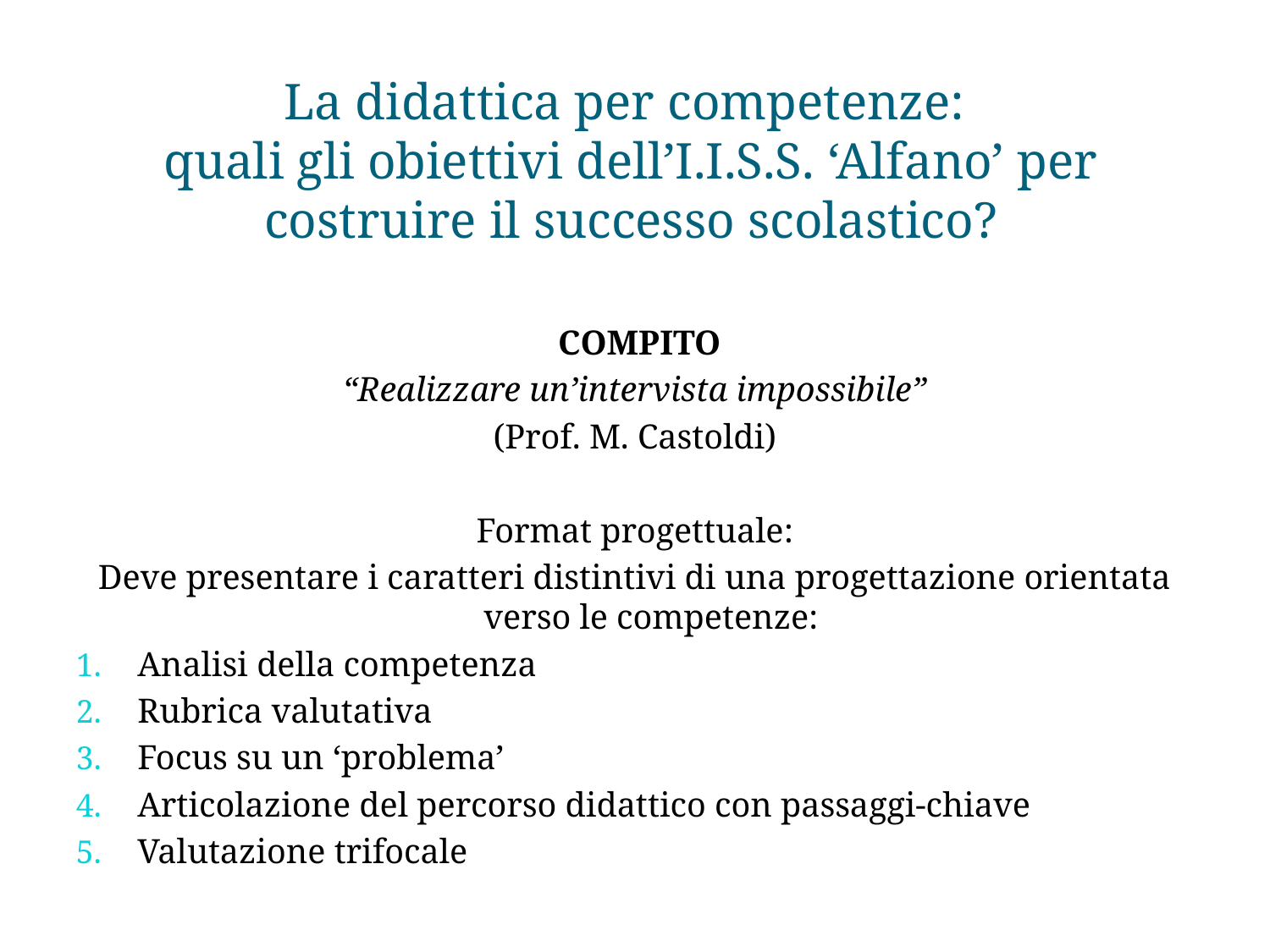

# La didattica per competenze: quali gli obiettivi dell’I.I.S.S. ‘Alfano’ per costruire il successo scolastico?

 COMPITO
“Realizzare un’intervista impossibile”
(Prof. M. Castoldi)

Format progettuale:
Deve presentare i caratteri distintivi di una progettazione orientata verso le competenze:
Analisi della competenza
Rubrica valutativa
Focus su un ‘problema’
Articolazione del percorso didattico con passaggi-chiave
Valutazione trifocale
D.S.Prof. Marina Imperato
16